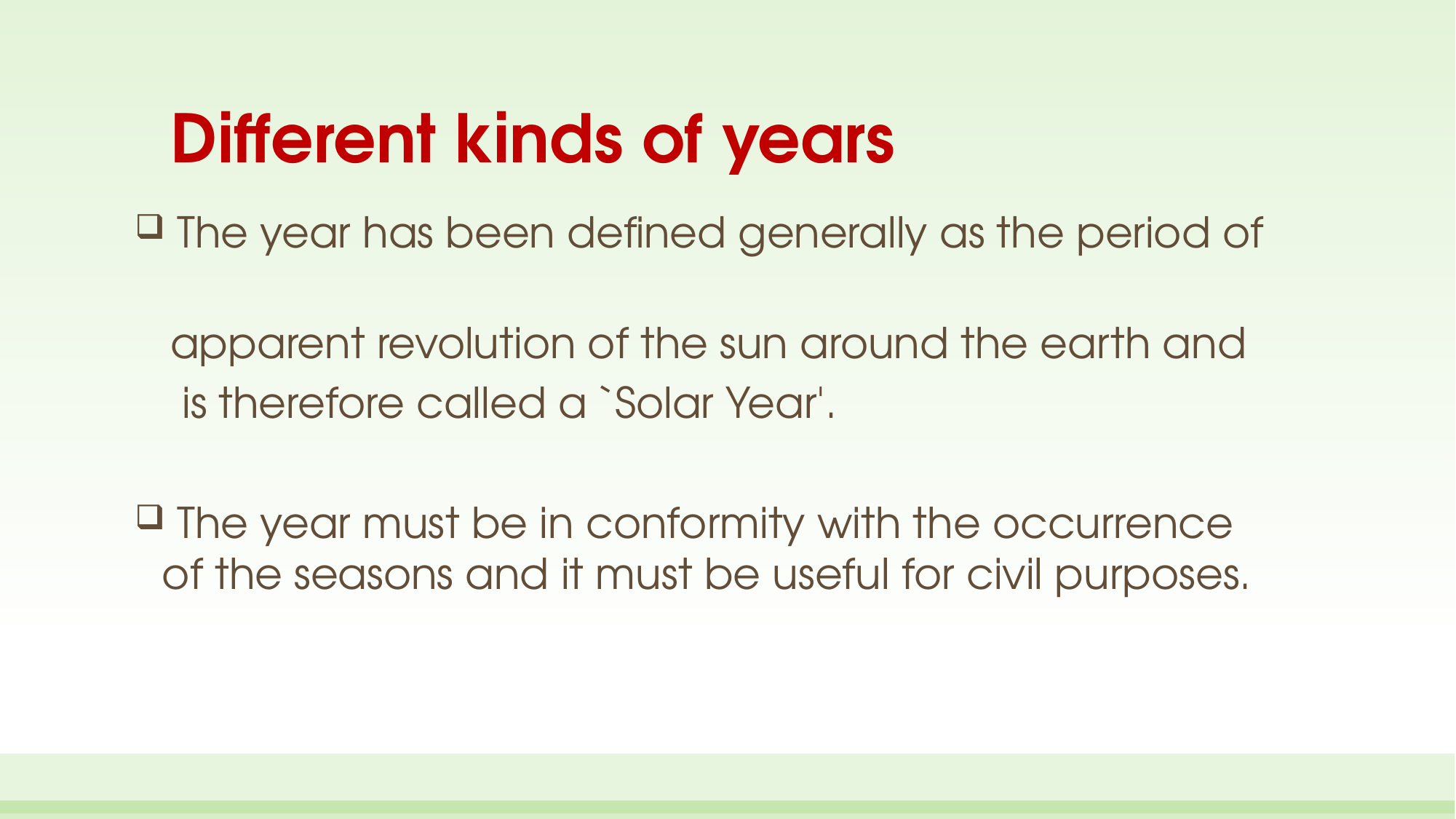

# Different kinds of years
 The year has been defined generally as the period of
   apparent revolution of the sun around the earth and
    is therefore called a `Solar Year'.

 The year must be in conformity with the occurrence of the seasons and it must be useful for civil purposes.